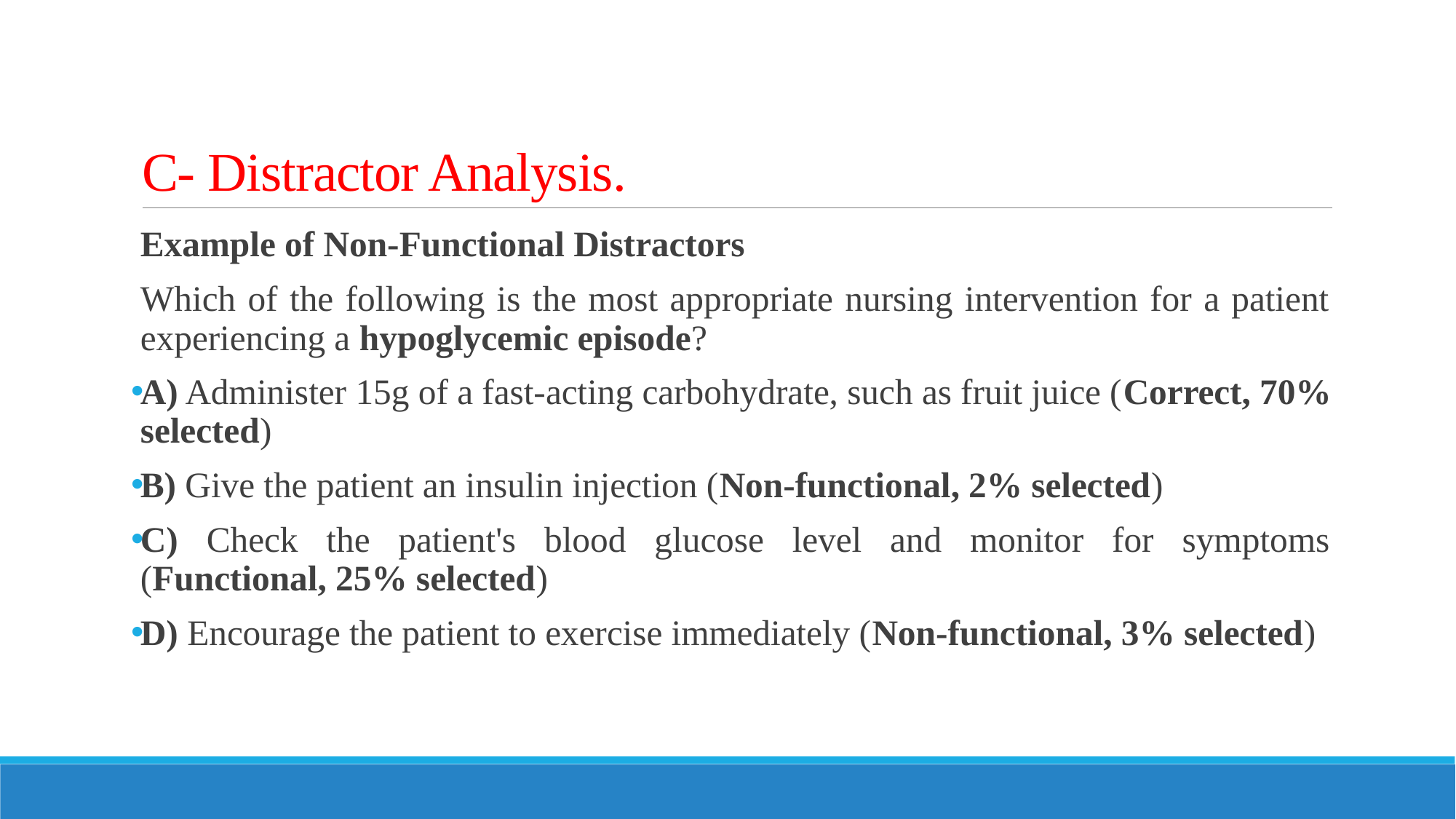

# C- Distractor Analysis.
Example of Non-Functional Distractors
Which of the following is the most appropriate nursing intervention for a patient experiencing a hypoglycemic episode?
A) Administer 15g of a fast-acting carbohydrate, such as fruit juice (Correct, 70% selected)
B) Give the patient an insulin injection (Non-functional, 2% selected)
C) Check the patient's blood glucose level and monitor for symptoms (Functional, 25% selected)
D) Encourage the patient to exercise immediately (Non-functional, 3% selected)